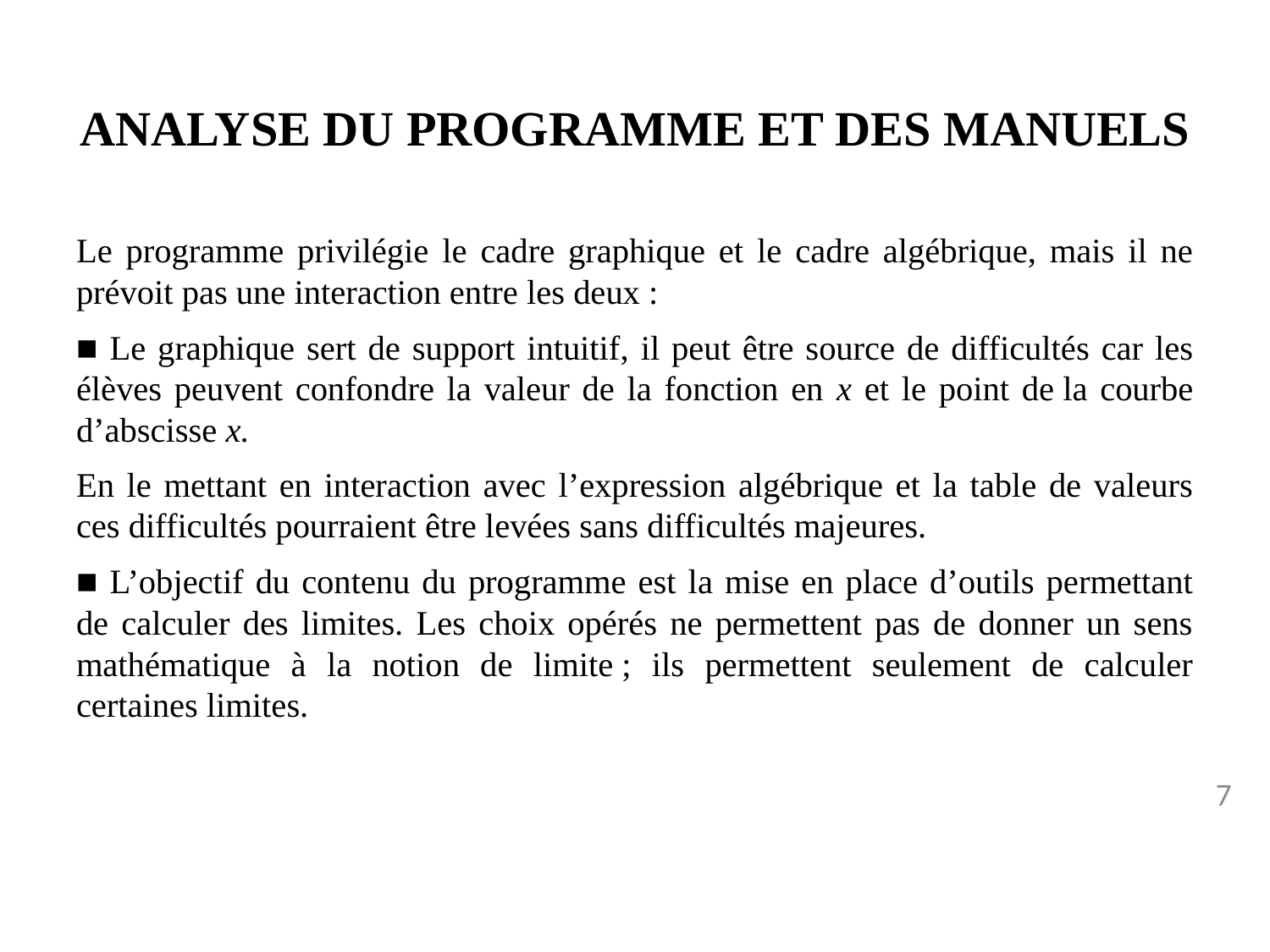

# ANALYSE DU PROGRAMME ET DES MANUELS
Le programme privilégie le cadre graphique et le cadre algébrique, mais il ne prévoit pas une interaction entre les deux :
■ Le graphique sert de support intuitif, il peut être source de difficultés car les élèves peuvent confondre la valeur de la fonction en x et le point de la courbe d’abscisse x.
En le mettant en interaction avec l’expression algébrique et la table de valeurs ces difficultés pourraient être levées sans difficultés majeures.
■ L’objectif du contenu du programme est la mise en place d’outils permettant de calculer des limites. Les choix opérés ne permettent pas de donner un sens mathématique à la notion de limite ; ils permettent seulement de calculer certaines limites.

7